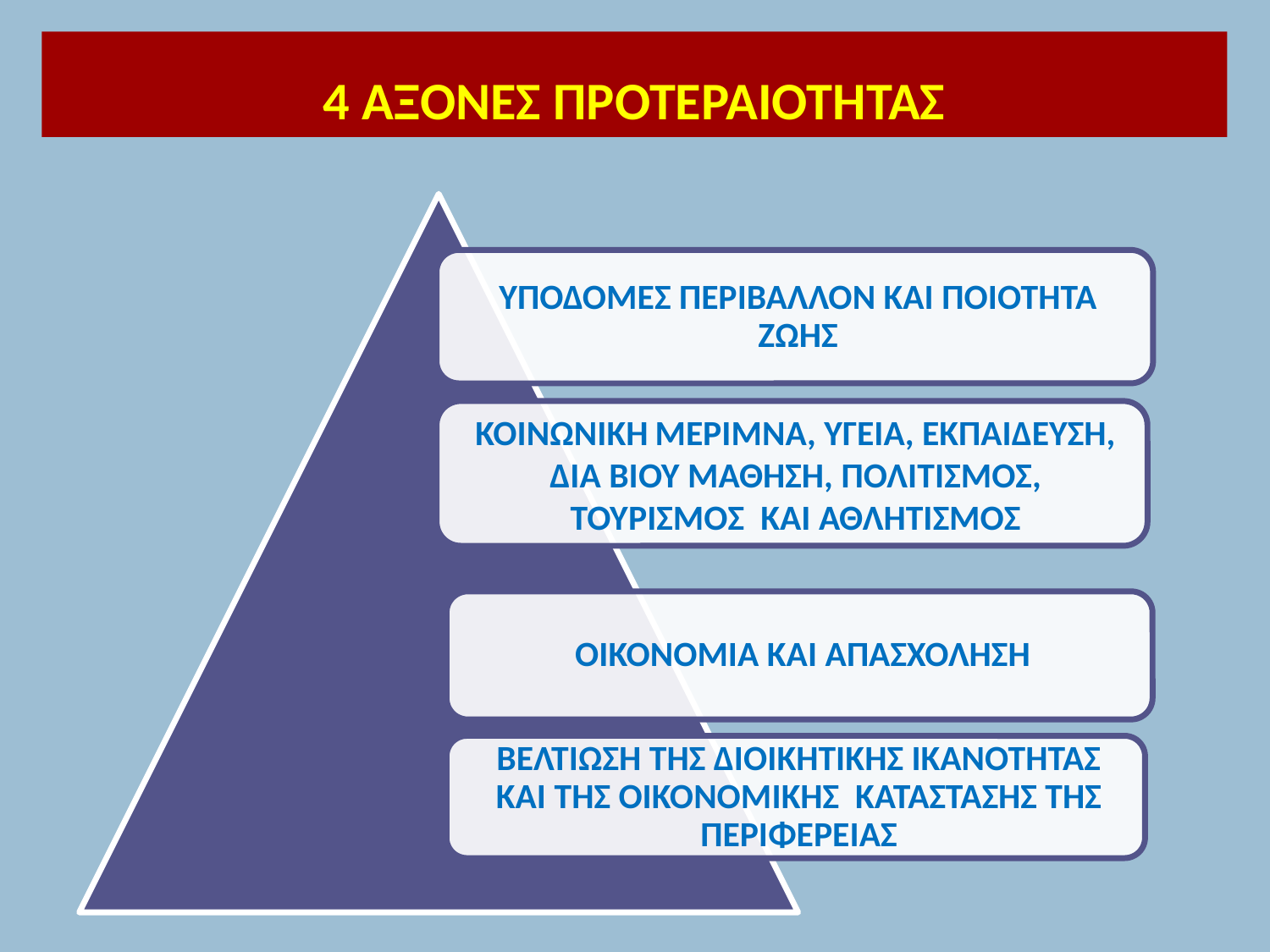

4 ΑΞΟΝΕΣ ΠΡΟΤΕΡΑΙΟΤΗΤΑΣ
ΥΠΟΔΟΜΕΣ ΠΕΡΙΒΑΛΛΟΝ ΚΑΙ ΠΟΙΟΤΗΤΑ ΖΩΗΣ
ΚΟΙΝΩΝΙΚΗ ΜΕΡΙΜΝΑ, ΥΓΕΙΑ, ΕΚΠΑΙΔΕΥΣΗ, ΔΙΑ ΒΙΟΥ ΜΑΘΗΣΗ, ΠΟΛΙΤΙΣΜΟΣ, ΤΟΥΡΙΣΜΟΣ  ΚΑΙ ΑΘΛΗΤΙΣΜΟΣ
ΟΙΚΟΝΟΜΙΑ ΚΑΙ ΑΠΑΣΧΟΛΗΣΗ
ΒΕΛΤΙΩΣΗ ΤΗΣ ΔΙΟΙΚΗΤΙΚΗΣ ΙΚΑΝΟΤΗΤΑΣ ΚΑΙ ΤΗΣ ΟΙΚΟΝΟΜΙΚΗΣ  ΚΑΤΑΣΤΑΣΗΣ ΤΗΣ ΠΕΡΙΦΕΡΕΙΑΣ